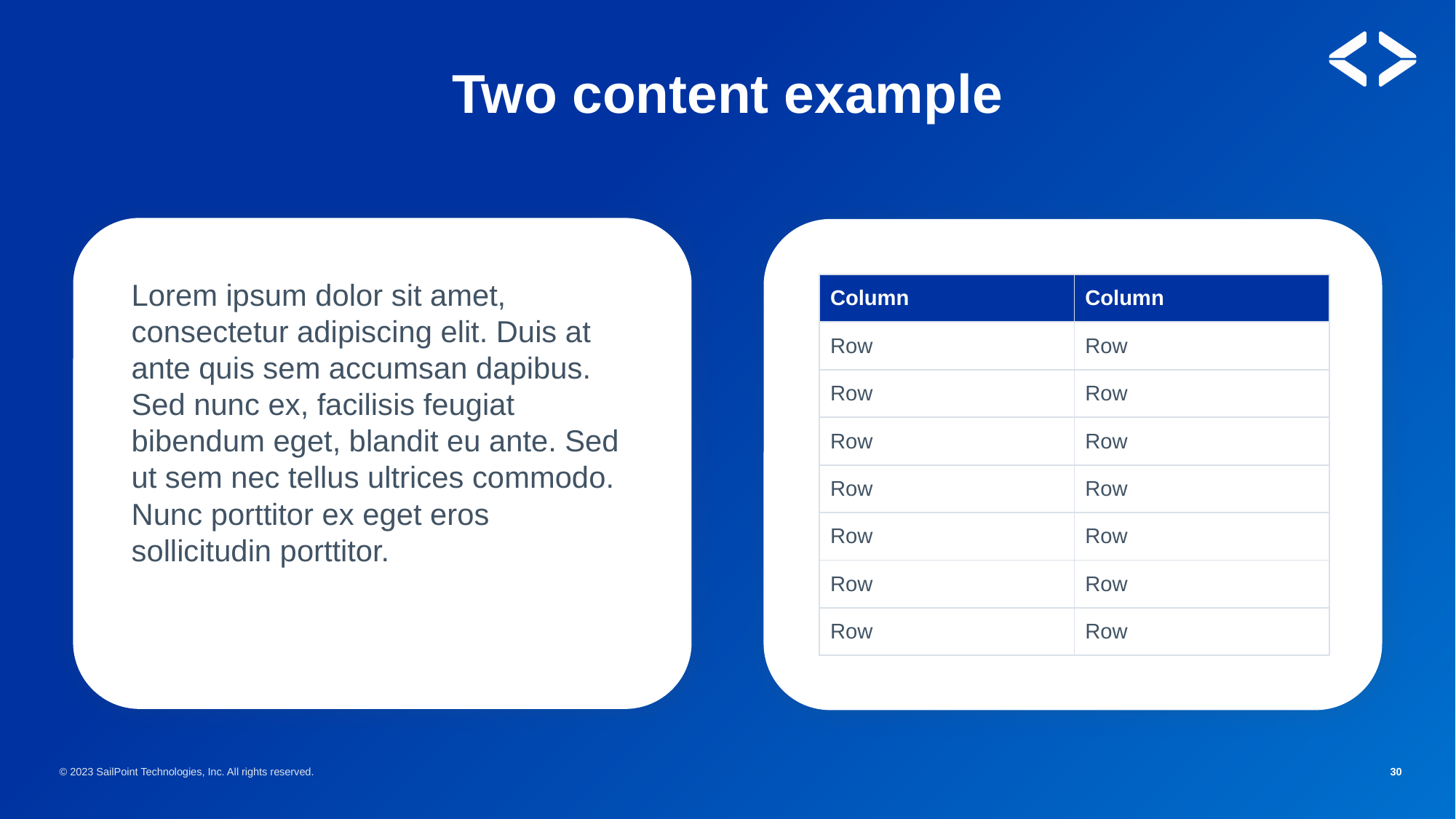

# Two content example
Lorem ipsum dolor sit amet, consectetur adipiscing elit. Duis at ante quis sem accumsan dapibus. Sed nunc ex, facilisis feugiat bibendum eget, blandit eu ante. Sed ut sem nec tellus ultrices commodo. Nunc porttitor ex eget eros sollicitudin porttitor.
| Column | Column |
| --- | --- |
| Row | Row |
| Row | Row |
| Row | Row |
| Row | Row |
| Row | Row |
| Row | Row |
| Row | Row |
© 2023 SailPoint Technologies, Inc. All rights reserved.
30